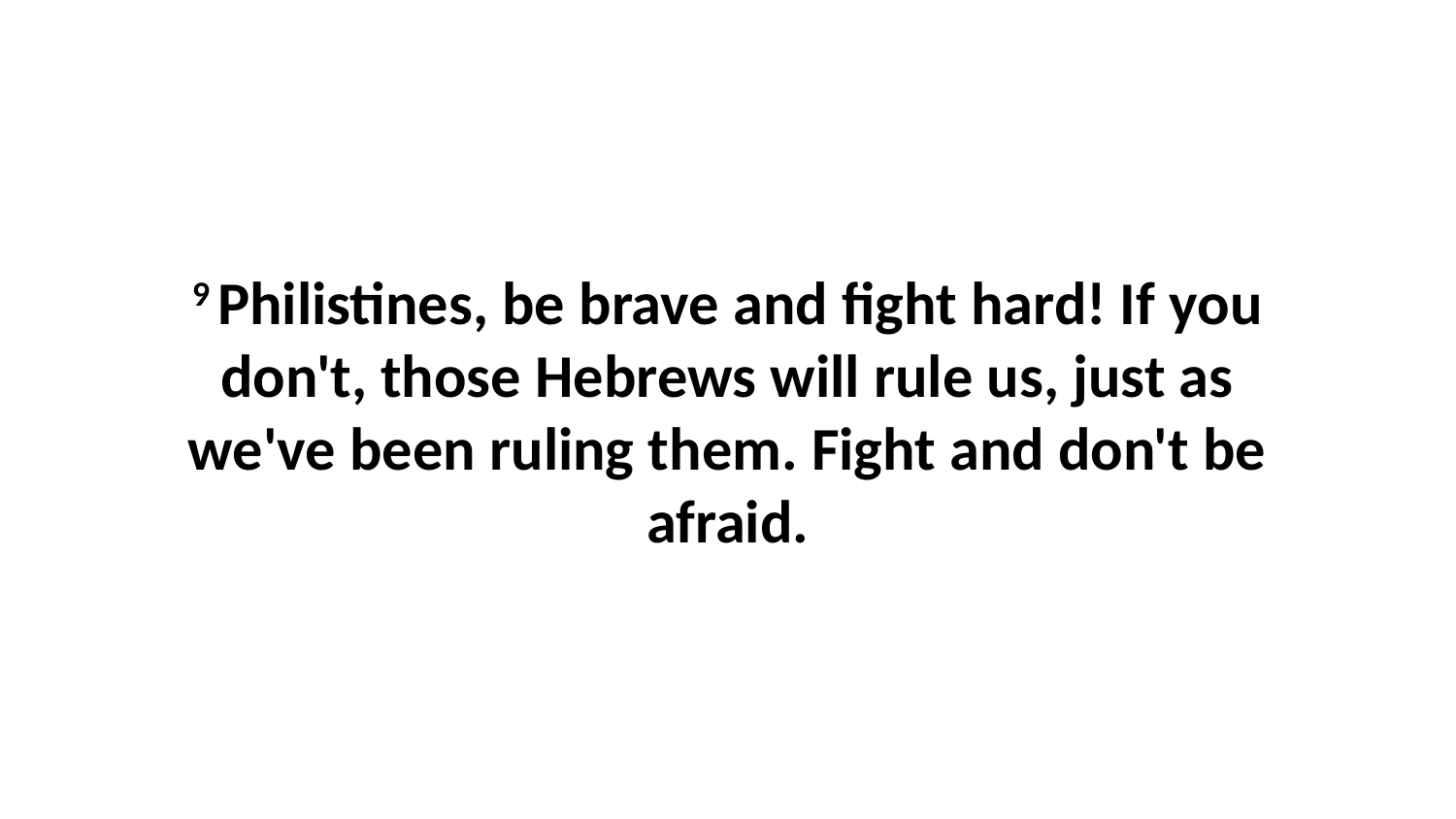

9 Philistines, be brave and fight hard! If you don't, those Hebrews will rule us, just as we've been ruling them. Fight and don't be afraid.